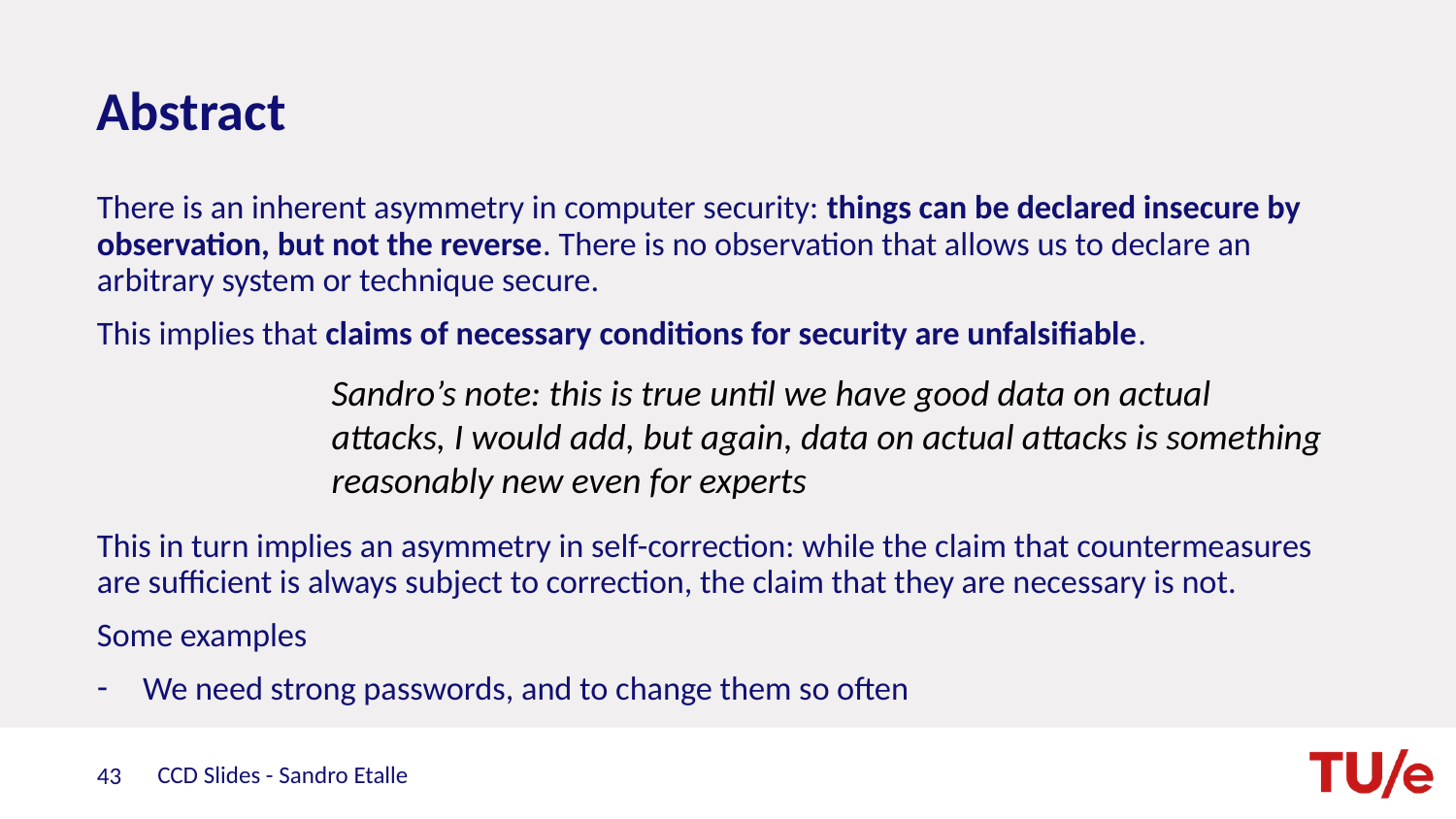

# Abstract
There is an inherent asymmetry in computer security: things can be declared insecure by observation, but not the reverse. There is no observation that allows us to declare an arbitrary system or technique secure.
This implies that claims of necessary conditions for security are unfalsifiable.

This in turn implies an asymmetry in self-correction: while the claim that countermeasures are sufficient is always subject to correction, the claim that they are necessary is not.
Some examples
We need strong passwords, and to change them so often

Sandro’s note: this is true until we have good data on actual attacks, I would add, but again, data on actual attacks is something reasonably new even for experts

CCD Slides - Sandro Etalle
43